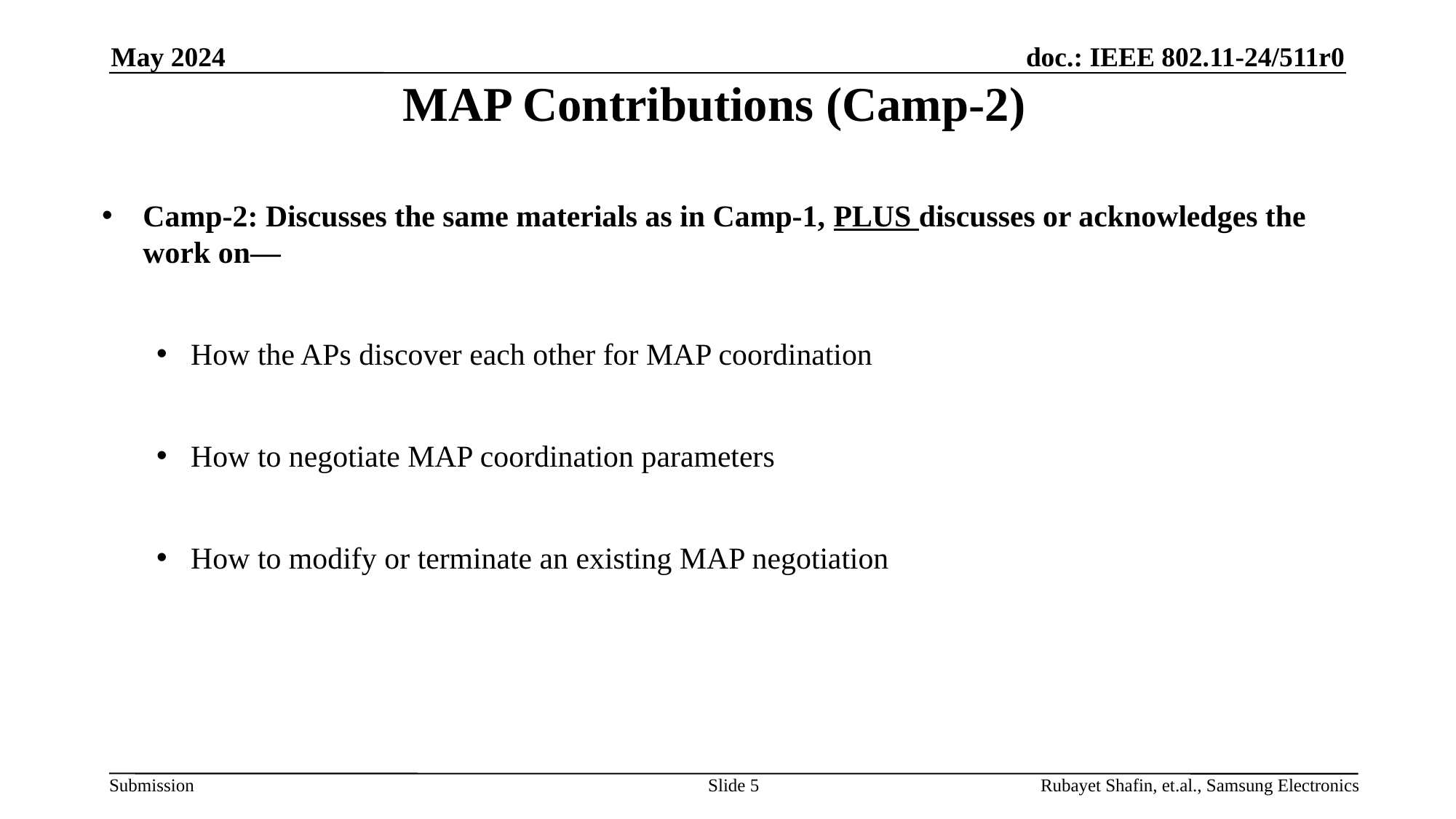

May 2024
# MAP Contributions (Camp-2)

Camp-2: Discusses the same materials as in Camp-1, PLUS discusses or acknowledges the work on—

How the APs discover each other for MAP coordination

How to negotiate MAP coordination parameters

How to modify or terminate an existing MAP negotiation

Slide 5
Rubayet Shafin, et.al., Samsung Electronics